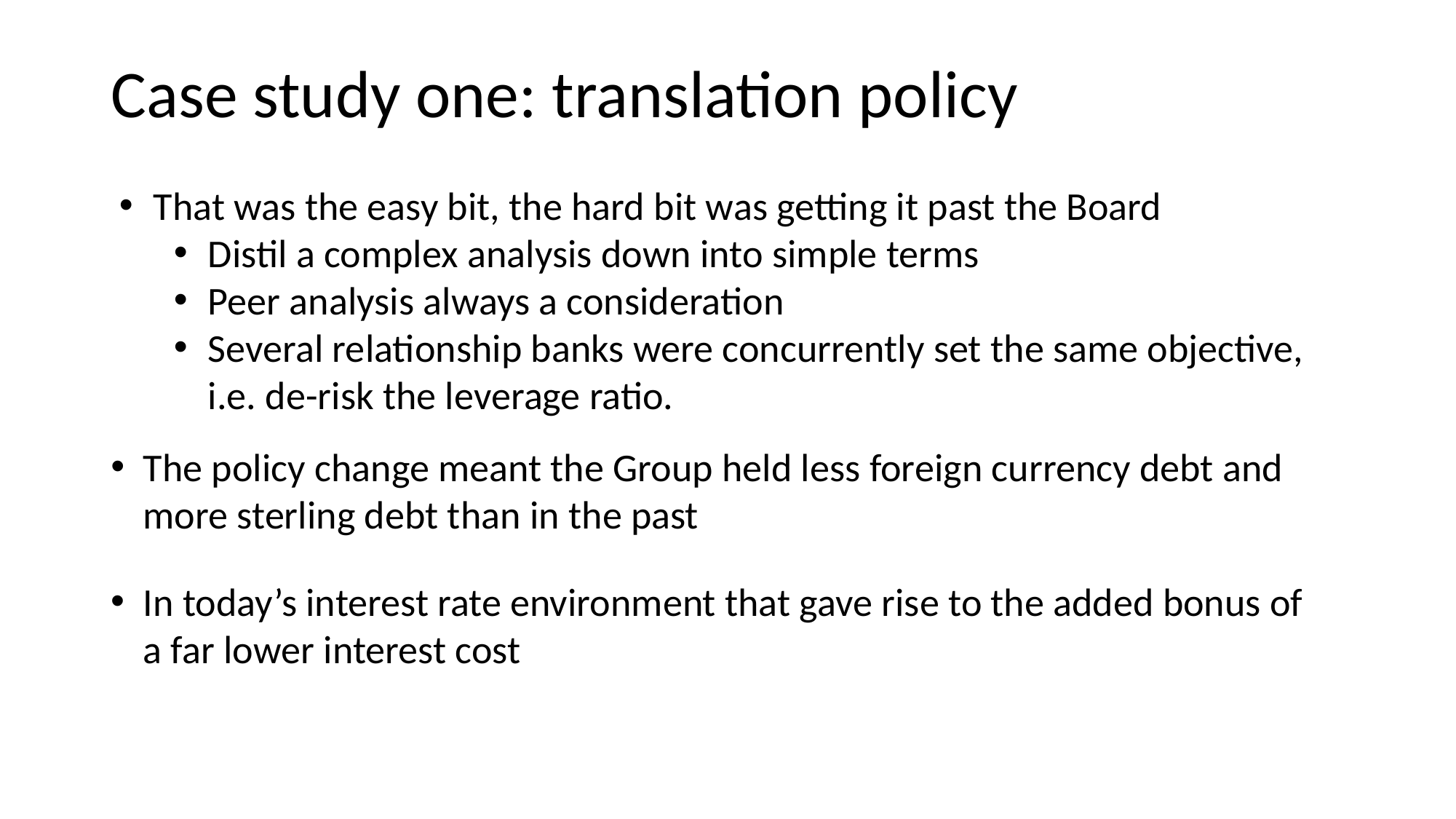

# Case study one: translation policy
That was the easy bit, the hard bit was getting it past the Board
Distil a complex analysis down into simple terms
Peer analysis always a consideration
Several relationship banks were concurrently set the same objective, i.e. de-risk the leverage ratio.
The policy change meant the Group held less foreign currency debt and more sterling debt than in the past
In today’s interest rate environment that gave rise to the added bonus of a far lower interest cost